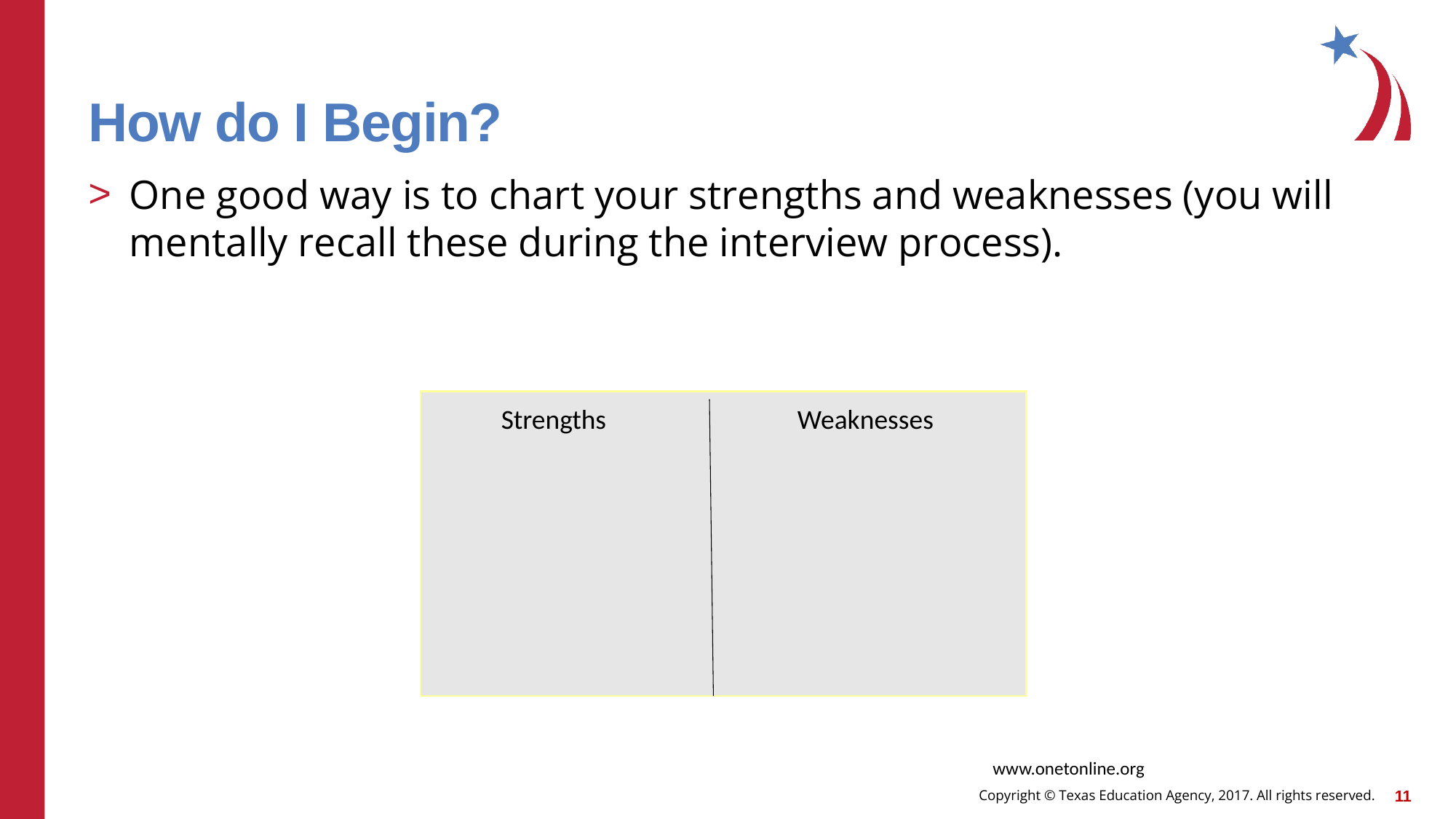

# How do I Begin?
One good way is to chart your strengths and weaknesses (you will mentally recall these during the interview process).

            Strengths                               Weaknesses
www.onetonline.org